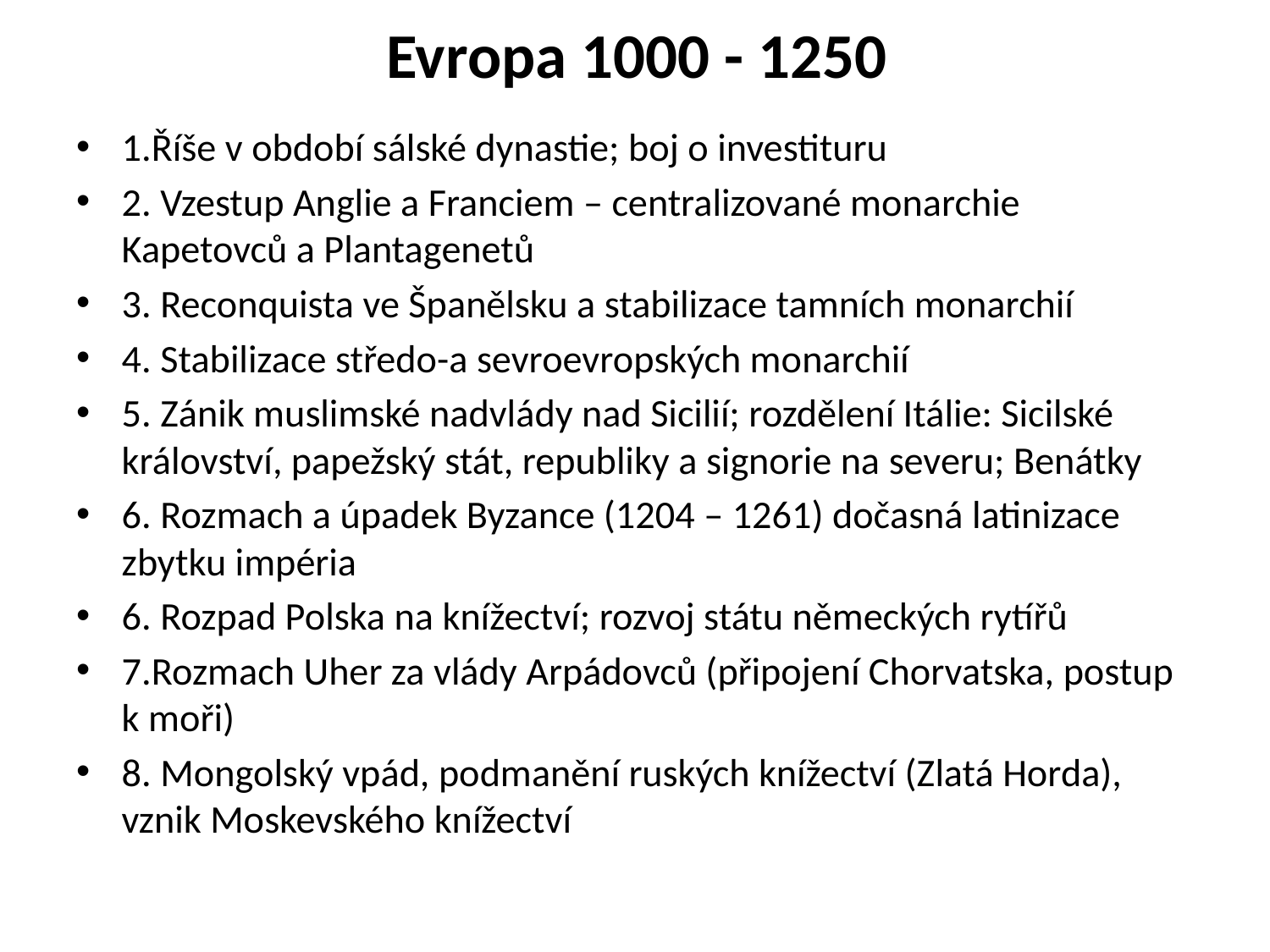

# Evropa 1000 - 1250
1.Říše v období sálské dynastie; boj o investituru
2. Vzestup Anglie a Franciem – centralizované monarchie Kapetovců a Plantagenetů
3. Reconquista ve Španělsku a stabilizace tamních monarchií
4. Stabilizace středo-a sevroevropských monarchií
5. Zánik muslimské nadvlády nad Sicilií; rozdělení Itálie: Sicilské království, papežský stát, republiky a signorie na severu; Benátky
6. Rozmach a úpadek Byzance (1204 – 1261) dočasná latinizace zbytku impéria
6. Rozpad Polska na knížectví; rozvoj státu německých rytířů
7.Rozmach Uher za vlády Arpádovců (připojení Chorvatska, postup k moři)
8. Mongolský vpád, podmanění ruských knížectví (Zlatá Horda), vznik Moskevského knížectví